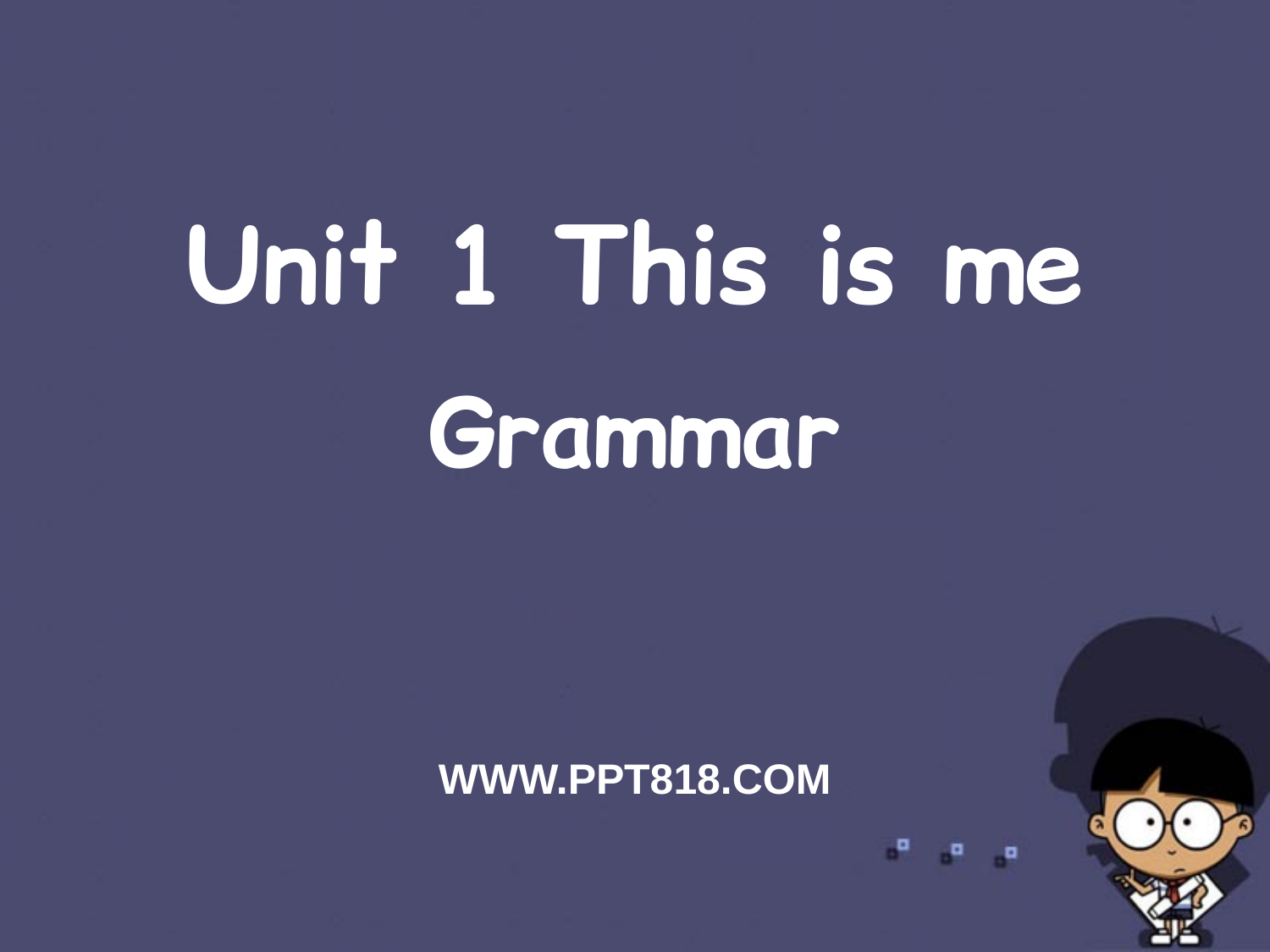

Unit 1 This is me
Grammar
WWW.PPT818.COM